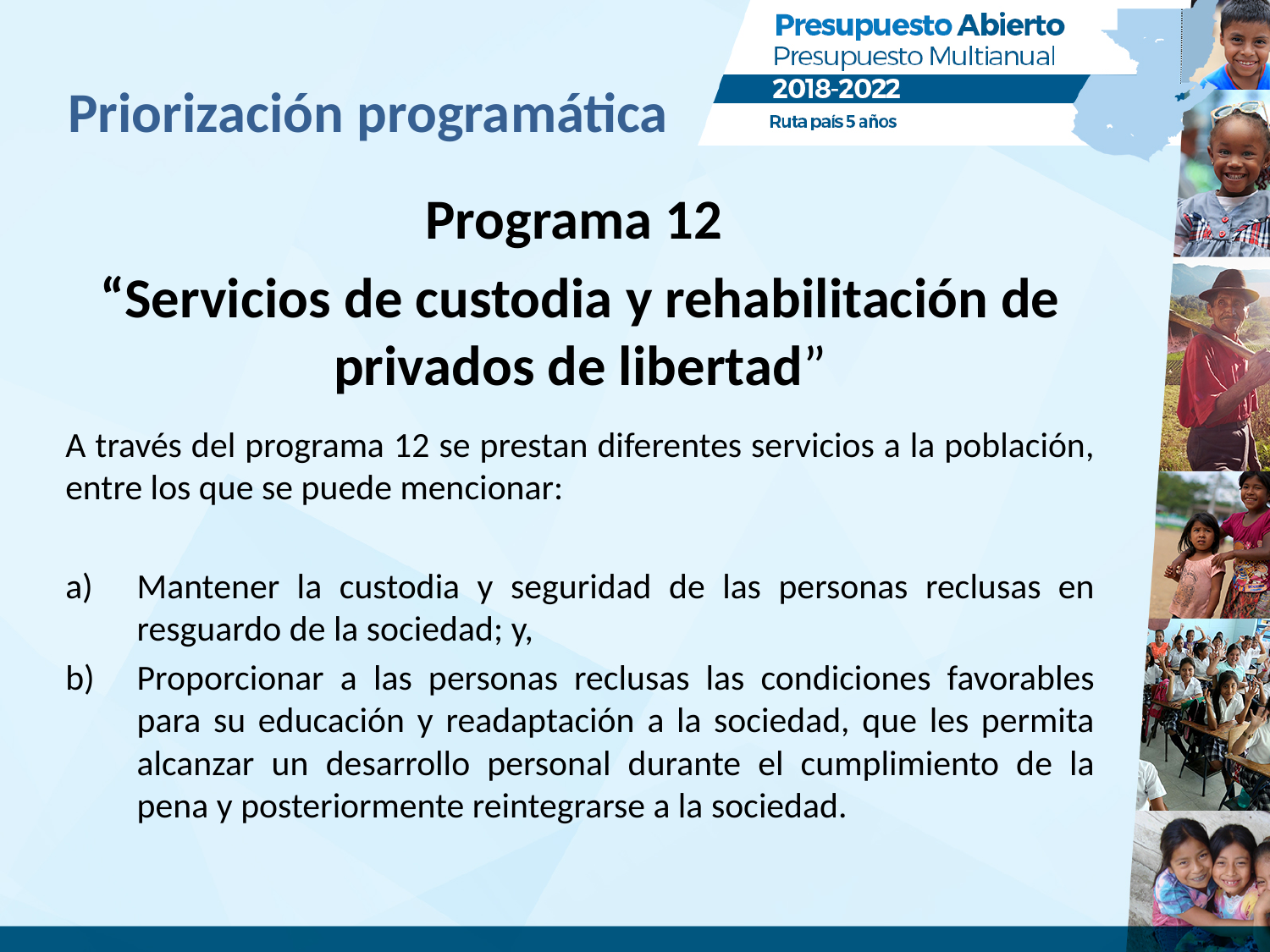

# Priorización programática
Programa 12
“Servicios de custodia y rehabilitación de privados de libertad”
A través del programa 12 se prestan diferentes servicios a la población, entre los que se puede mencionar:

Mantener la custodia y seguridad de las personas reclusas en resguardo de la sociedad; y,
Proporcionar a las personas reclusas las condiciones favorables para su educación y readaptación a la sociedad, que les permita alcanzar un desarrollo personal durante el cumplimiento de la pena y posteriormente reintegrarse a la sociedad.